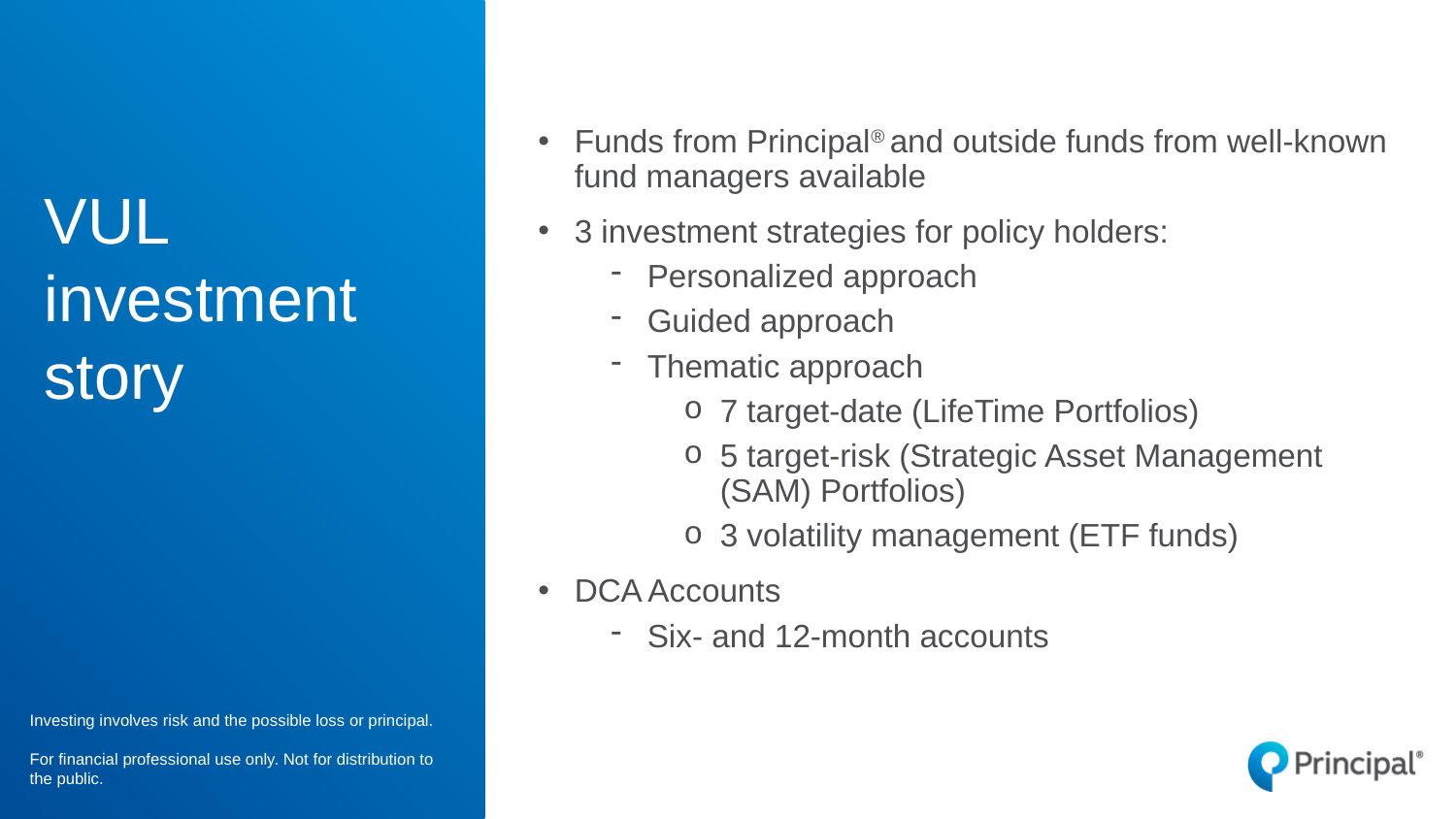

# VUL investment story
Funds from Principal® and outside funds from well-known fund managers available
3 investment strategies for policy holders:
Personalized approach
Guided approach
Thematic approach
7 target-date (LifeTime Portfolios)
5 target-risk (Strategic Asset Management (SAM) Portfolios)
3 volatility management (ETF funds)
DCA Accounts
Six- and 12-month accounts
Investing involves risk and the possible loss or principal.

For financial professional use only. Not for distribution to the public.